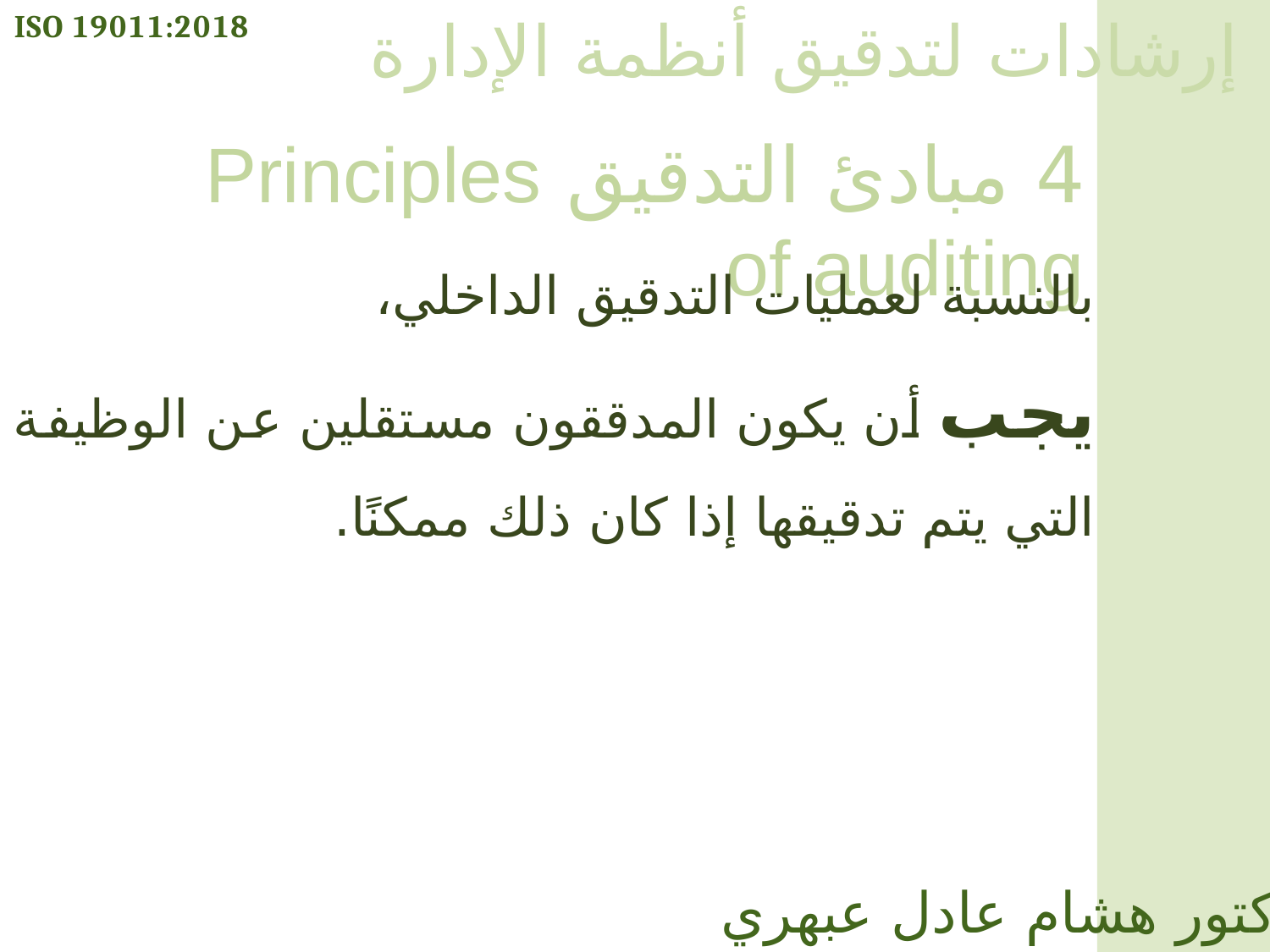

ISO 19011:2018
إرشادات لتدقيق أنظمة الإدارة

4 مبادئ التدقيق Principles of auditing
بالنسبة لعمليات التدقيق الداخلي،
يجب أن يكون المدققون مستقلين عن الوظيفة التي يتم تدقيقها إذا كان ذلك ممكنًا.
الدكتور هشام عادل عبهري